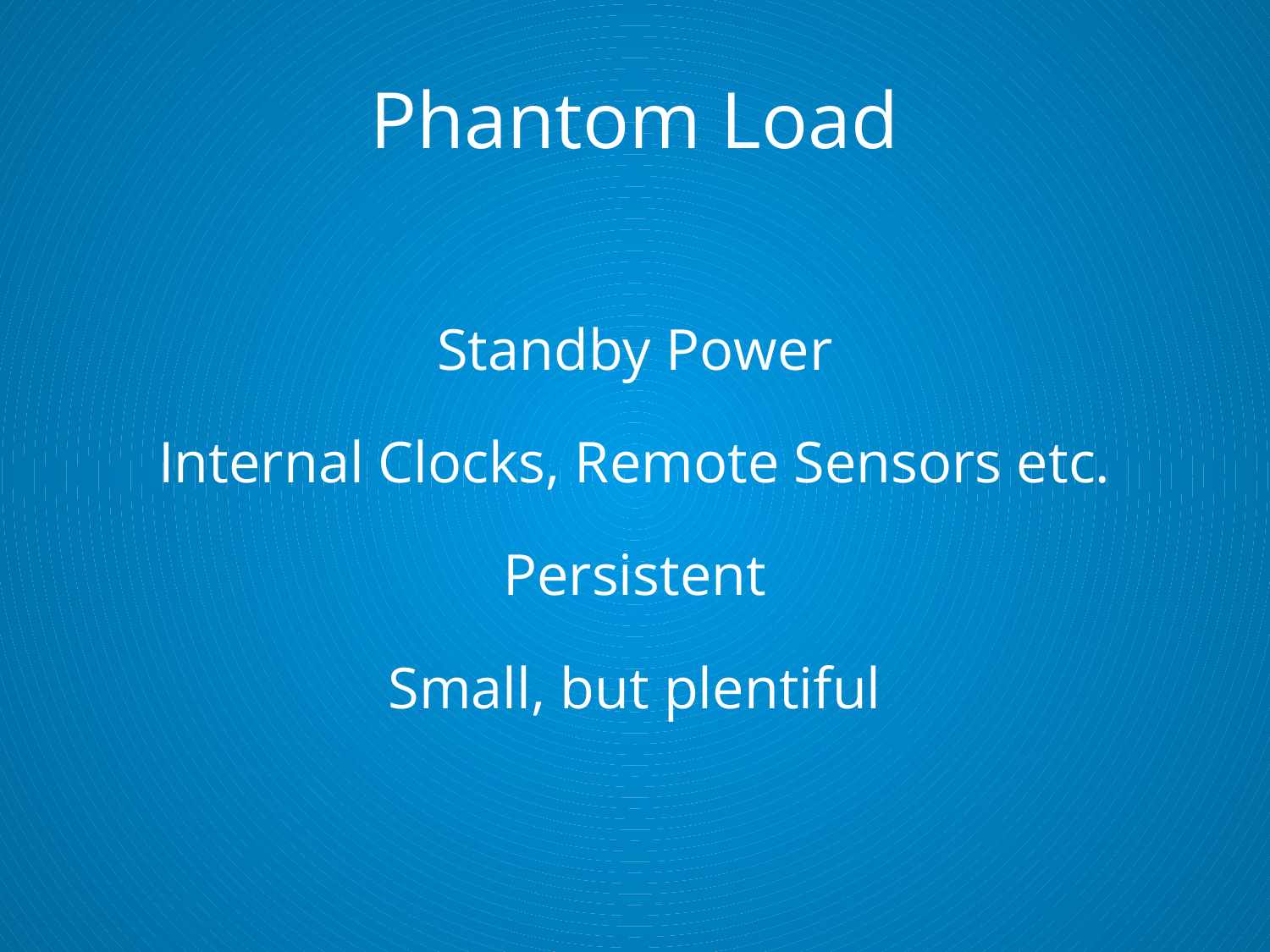

# Phantom Load
Standby Power
Internal Clocks, Remote Sensors etc.
Persistent
Small, but plentiful